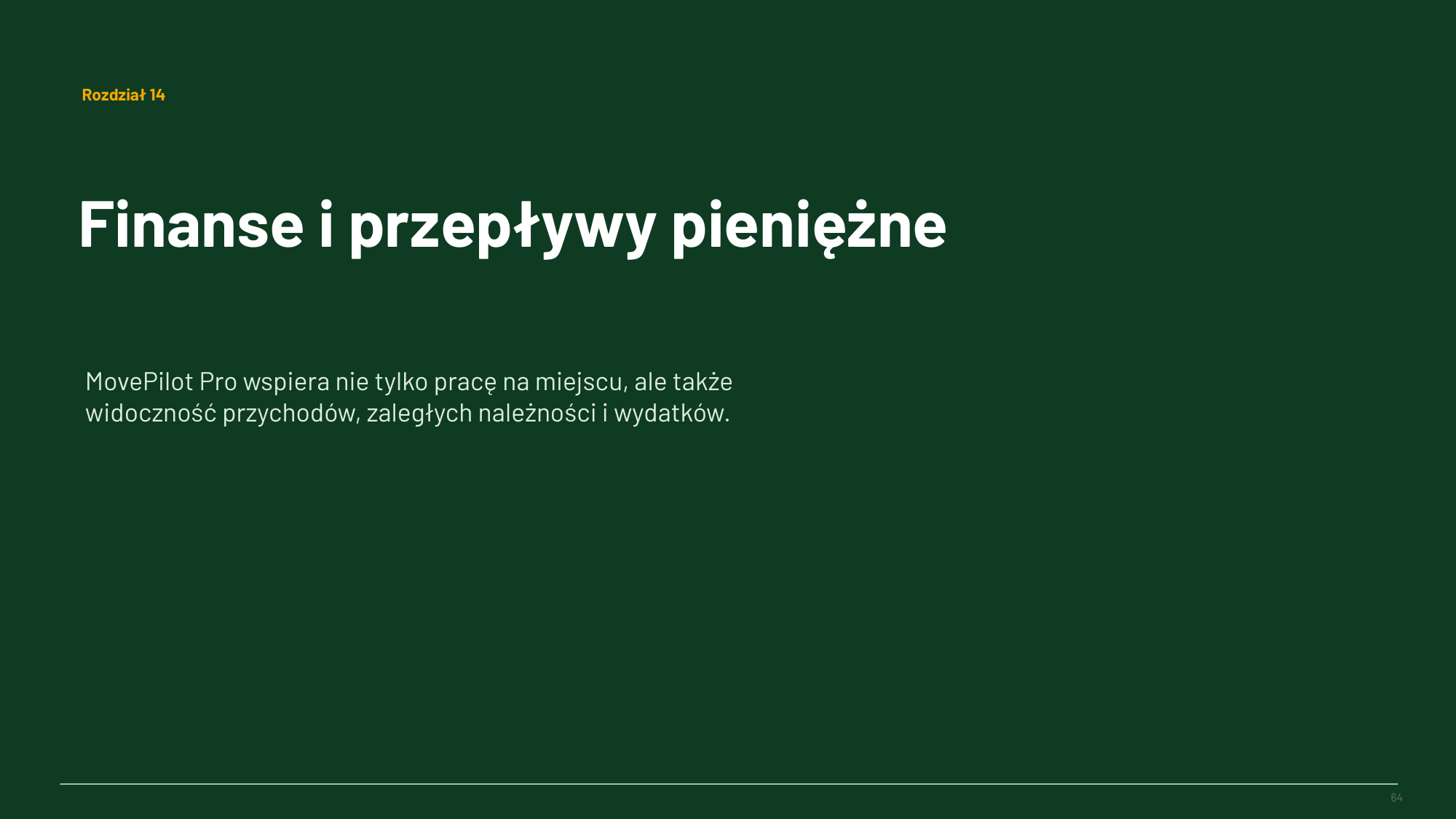

MovePilot Pro 4.0
Rozdział 14
Finanse i przepływy pieniężne
MovePilot Pro wspiera nie tylko pracę na miejscu, ale także widoczność przychodów, zaległych należności i wydatków.

64